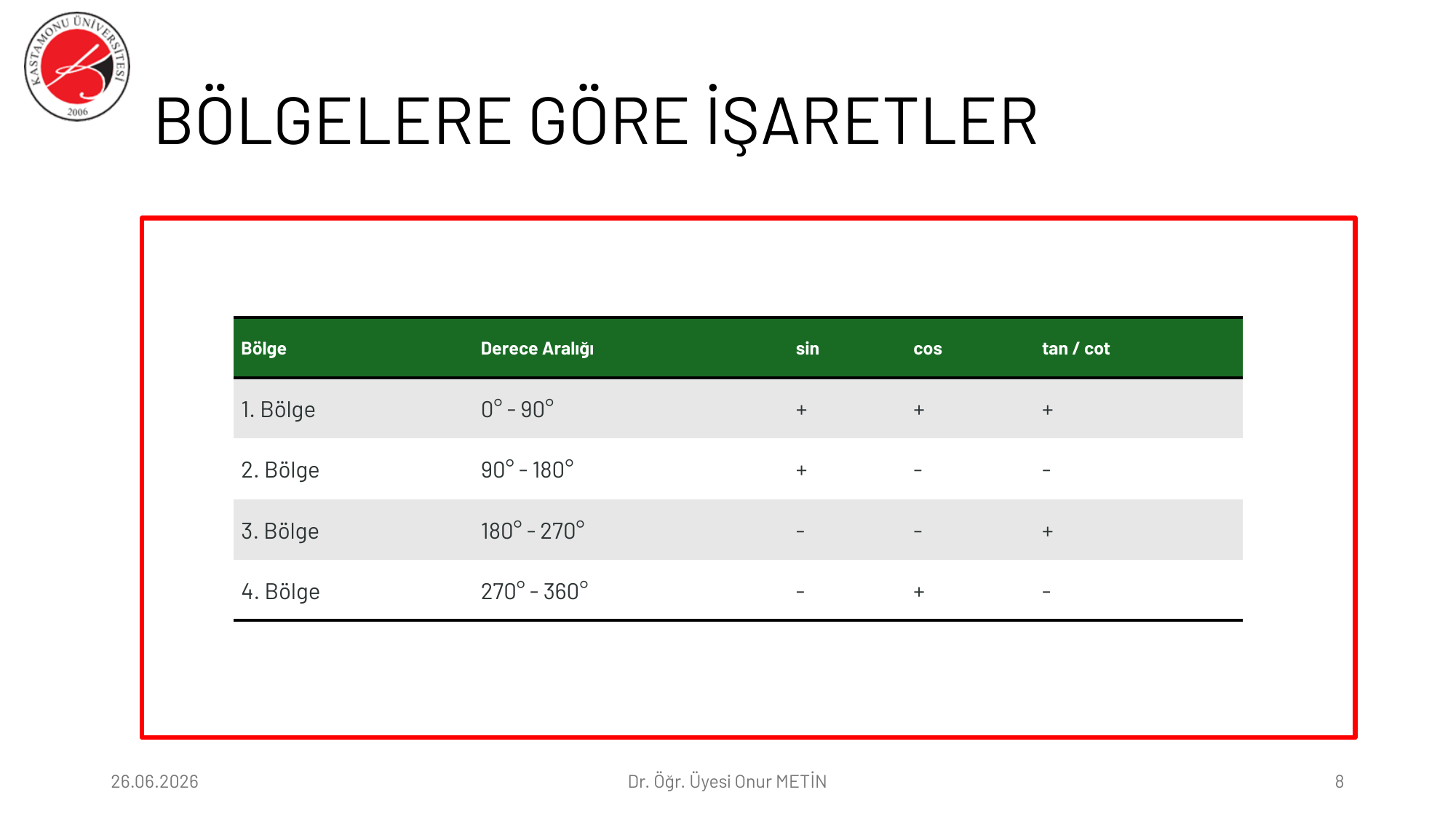

# BÖLGELERE GÖRE İŞARETLER

| Bölge | Derece Aralığı | sin | cos | tan / cot |
| --- | --- | --- | --- | --- |
| 1. Bölge | 0° - 90° | + | + | + |
| 2. Bölge | 90° - 180° | + | - | - |
| 3. Bölge | 180° - 270° | - | - | + |
| 4. Bölge | 270° - 360° | - | + | - |
26.06.2026
Dr. Öğr. Üyesi Onur METİN
8